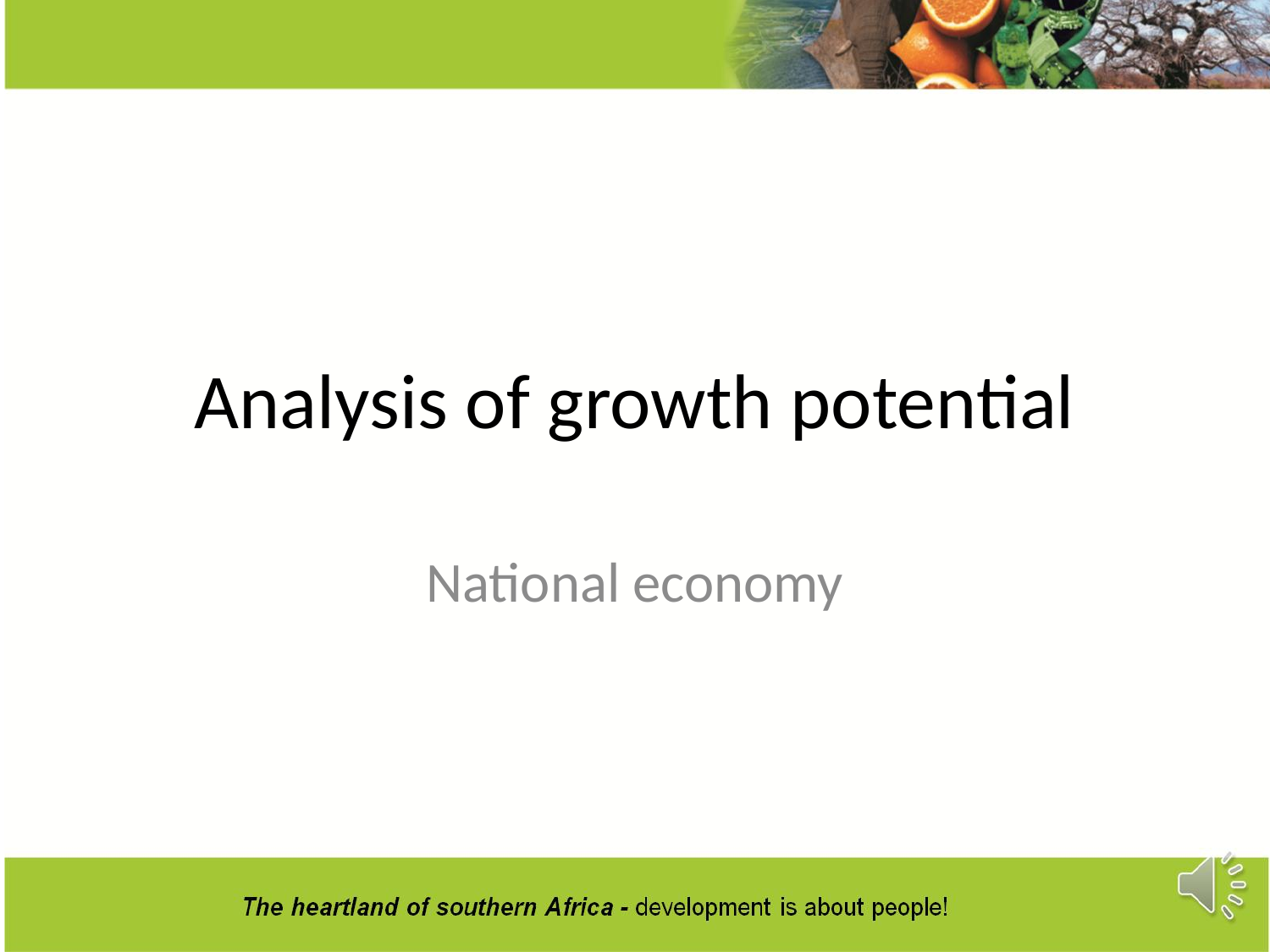

# Analysis of growth potential
National economy